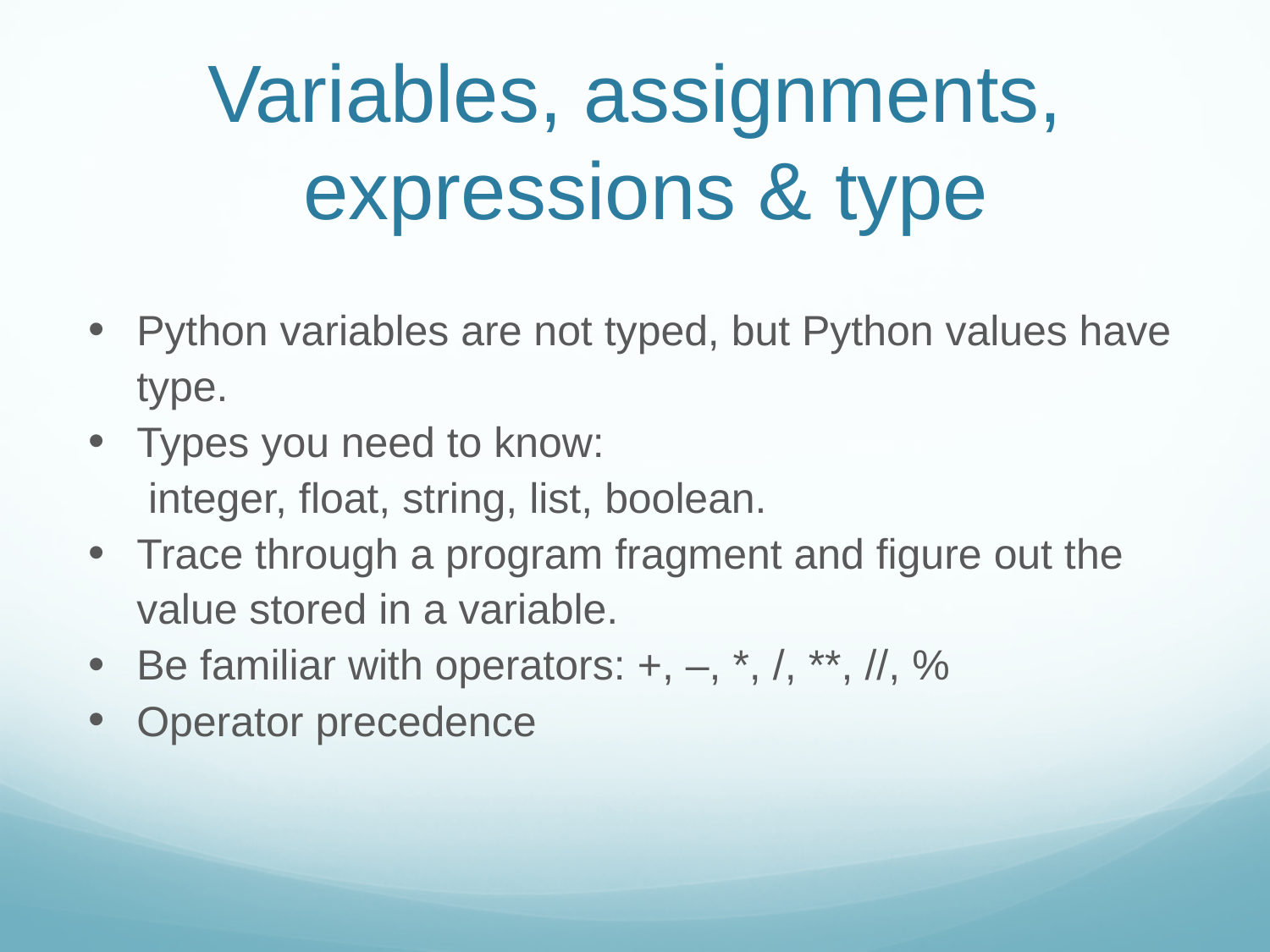

Variables, assignments,
 expressions & type
Python variables are not typed, but Python values have type.
Types you need to know:
 integer, float, string, list, boolean.
Trace through a program fragment and figure out the value stored in a variable.
Be familiar with operators: +, –, *, /, **, //, %
Operator precedence